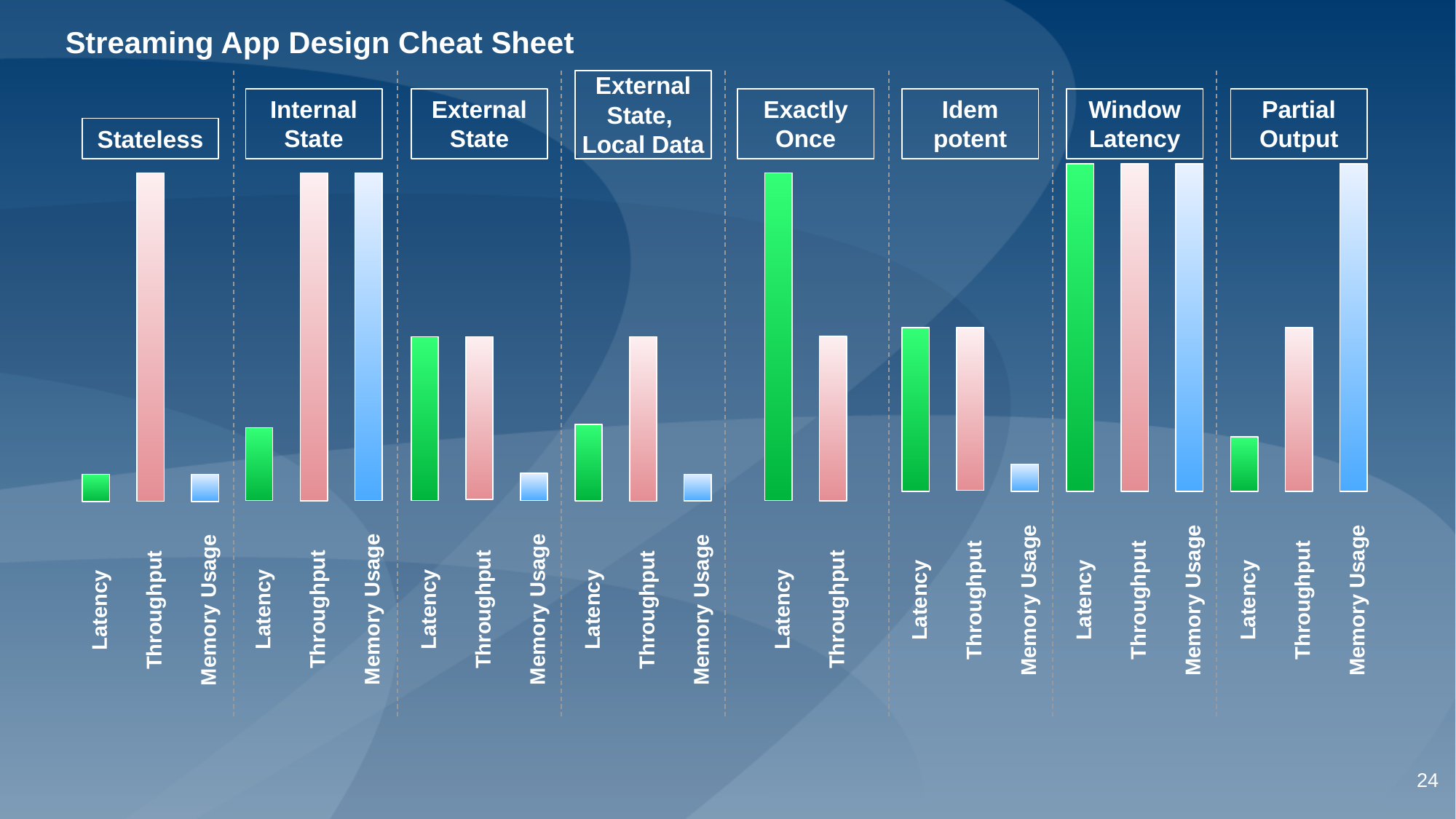

# Streaming App Design Cheat Sheet
External State,
Local Data
Internal State
External State
Exactly Once
Idem
potent
Window
Latency
Partial
Output
Stateless

Latency
Memory Usage
Throughput

Latency
Memory Usage
Throughput

Latency
Memory Usage
Throughput

Latency
Throughput

Latency
Memory Usage
Throughput

Latency
Memory Usage
Throughput

Latency
Memory Usage
Throughput

Latency
Memory Usage
Throughput
24